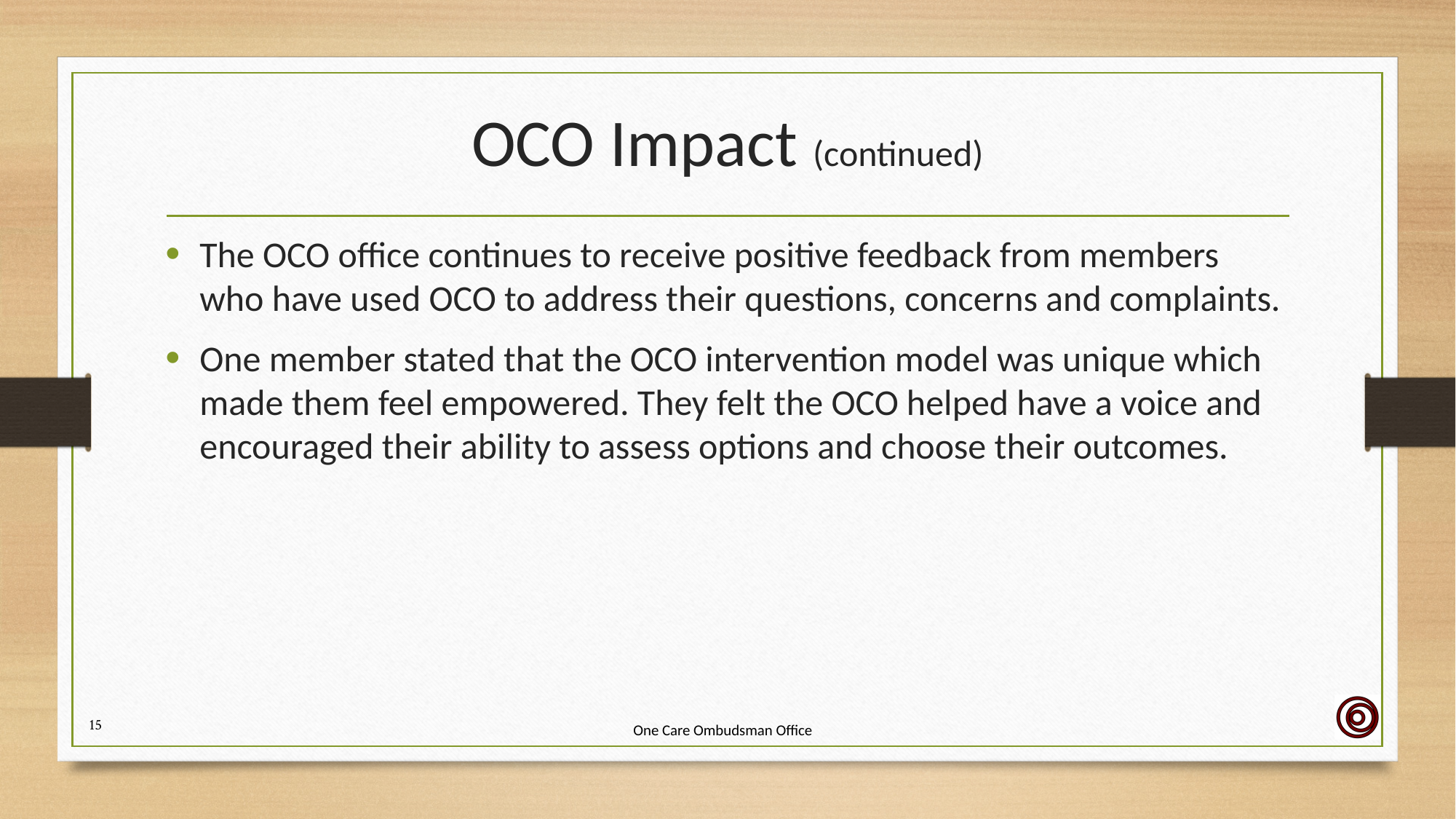

# OCO Impact (continued)
The OCO office continues to receive positive feedback from members  who have used OCO to address their questions, concerns and complaints.
One member stated that the OCO intervention model was unique which made them feel empowered. They felt the OCO helped have a voice and encouraged their ability to assess options and choose their outcomes.

15
One Care Ombudsman Office